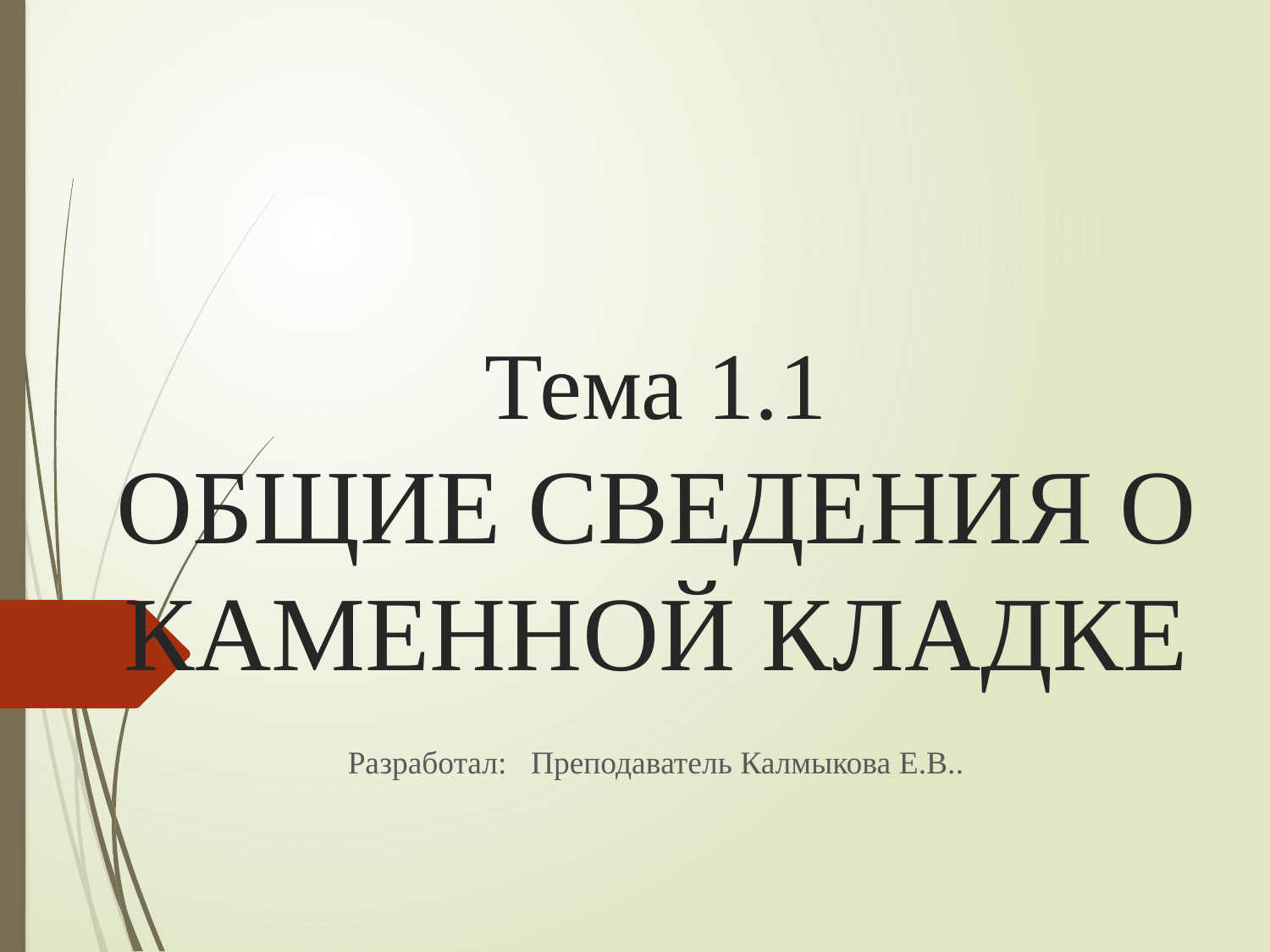

# Тема 1.1 ОБЩИЕ СВЕДЕНИЯ О КАМЕННОЙ КЛАДКЕ
Разработал:   Преподаватель Калмыкова Е.В..